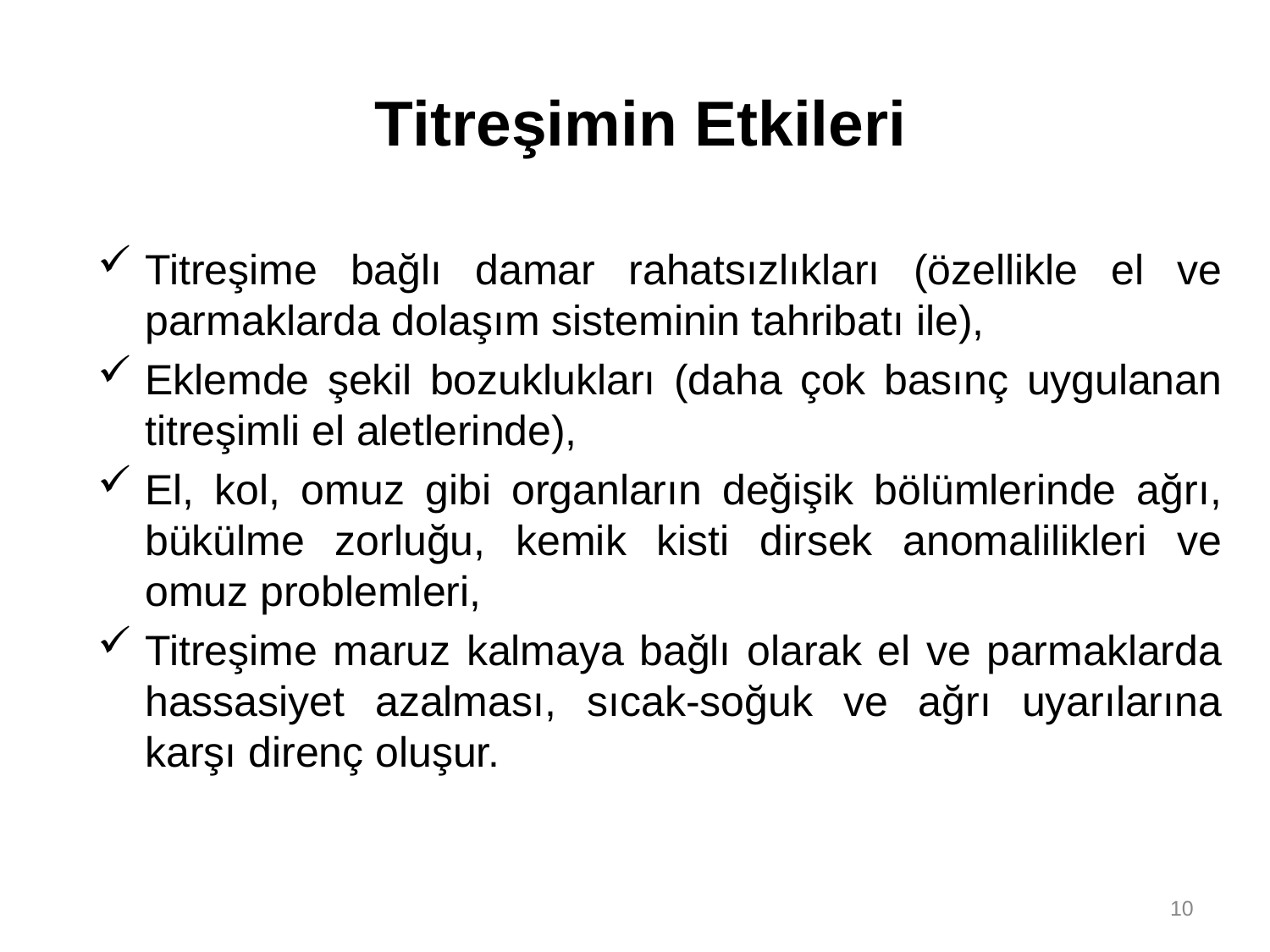

Titreşimin Etkileri
Titreşime bağlı damar rahatsızlıkları (özellikle el ve parmaklarda dolaşım sisteminin tahribatı ile),
Eklemde şekil bozuklukları (daha çok basınç uygulanan titreşimli el aletlerinde),
El, kol, omuz gibi organların değişik bölümlerinde ağrı, bükülme zorluğu, kemik kisti dirsek anomalilikleri ve omuz problemleri,
Titreşime maruz kalmaya bağlı olarak el ve parmaklarda hassasiyet azalması, sıcak-soğuk ve ağrı uyarılarına karşı direnç oluşur.

10